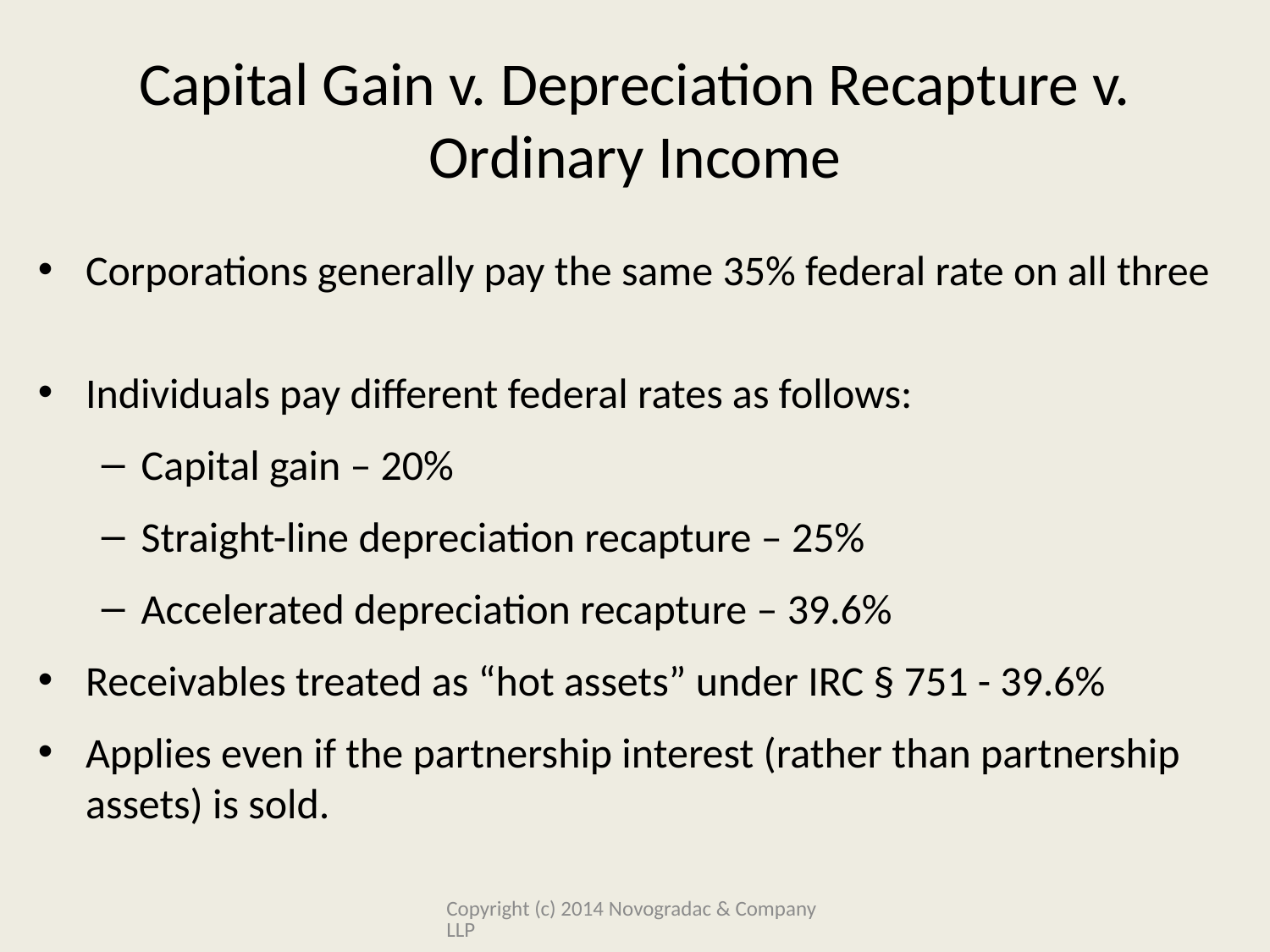

# Capital Gain v. Depreciation Recapture v. Ordinary Income
Corporations generally pay the same 35% federal rate on all three
Individuals pay different federal rates as follows:
Capital gain – 20%
Straight-line depreciation recapture – 25%
Accelerated depreciation recapture – 39.6%
Receivables treated as “hot assets” under IRC § 751 - 39.6%
Applies even if the partnership interest (rather than partnership assets) is sold.
Copyright (c) 2014 Novogradac & Company LLP